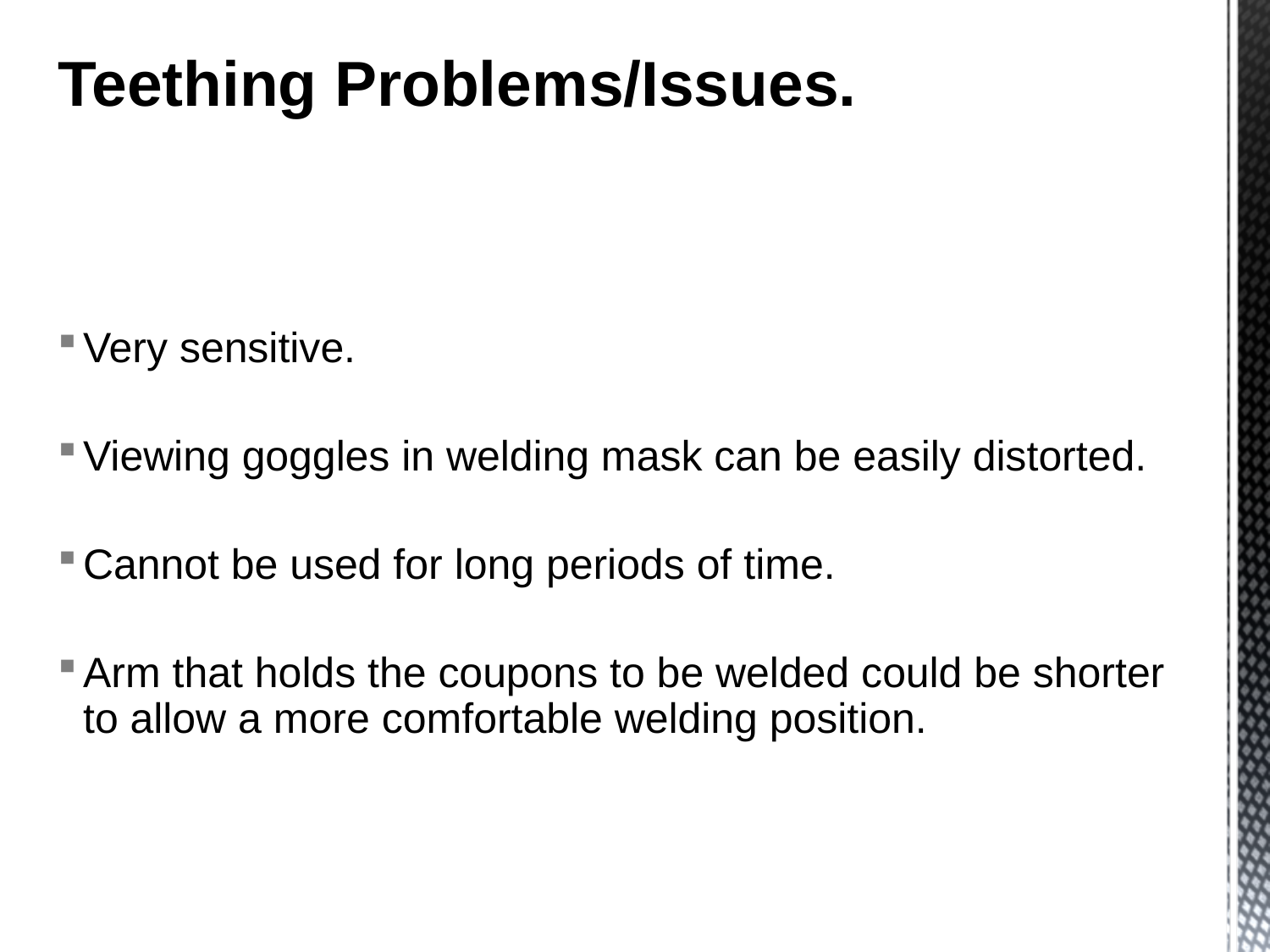

# Teething Problems/Issues.
Very sensitive.

Viewing goggles in welding mask can be easily distorted.

Cannot be used for long periods of time.

Arm that holds the coupons to be welded could be shorter to allow a more comfortable welding position.